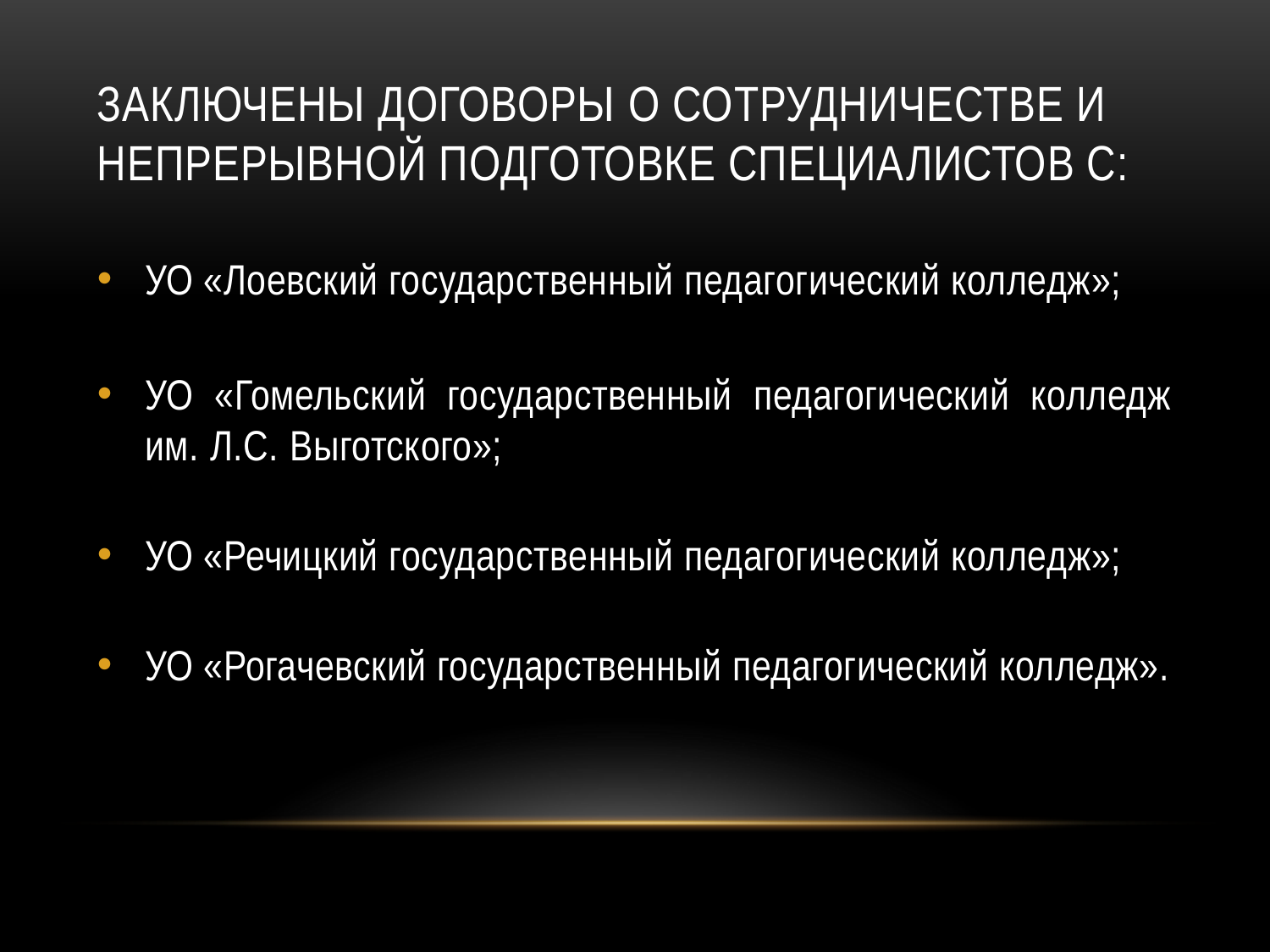

# заключены договоры о сотрудничестве и непрерывной подготовке специалистов с:
УО «Лоевский государственный педагогический колледж»;

УО «Гомельский государственный педагогический колледж им. Л.С. Выготского»;

УО «Речицкий государственный педагогический колледж»;

УО «Рогачевский государственный педагогический колледж».